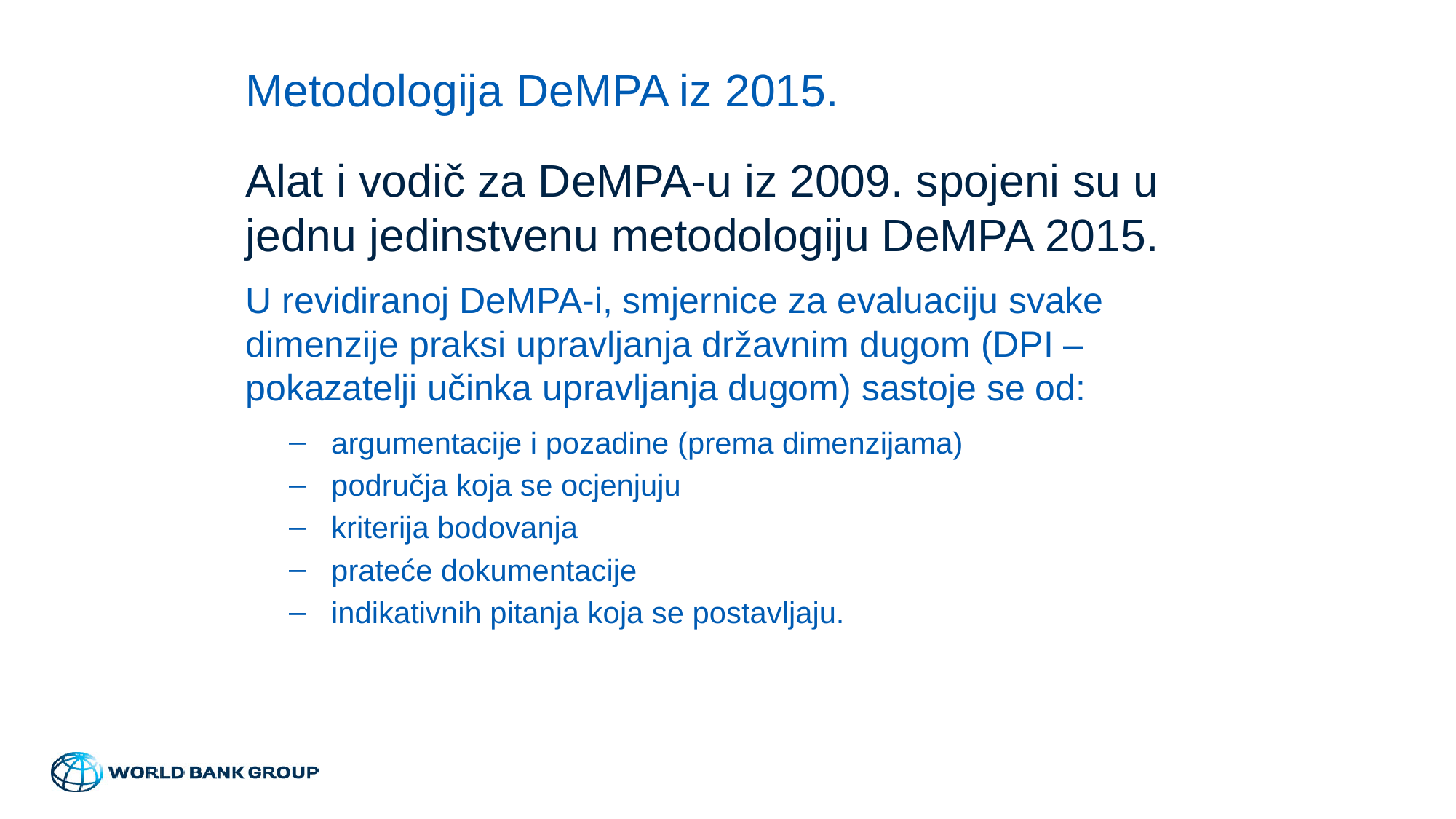

# Metodologija DeMPA iz 2015.
Alat i vodič za DeMPA-u iz 2009. spojeni su u jednu jedinstvenu metodologiju DeMPA 2015.
U revidiranoj DeMPA-i, smjernice za evaluaciju svake dimenzije praksi upravljanja državnim dugom (DPI – pokazatelji učinka upravljanja dugom) sastoje se od:
argumentacije i pozadine (prema dimenzijama)
područja koja se ocjenjuju
kriterija bodovanja
prateće dokumentacije
indikativnih pitanja koja se postavljaju.